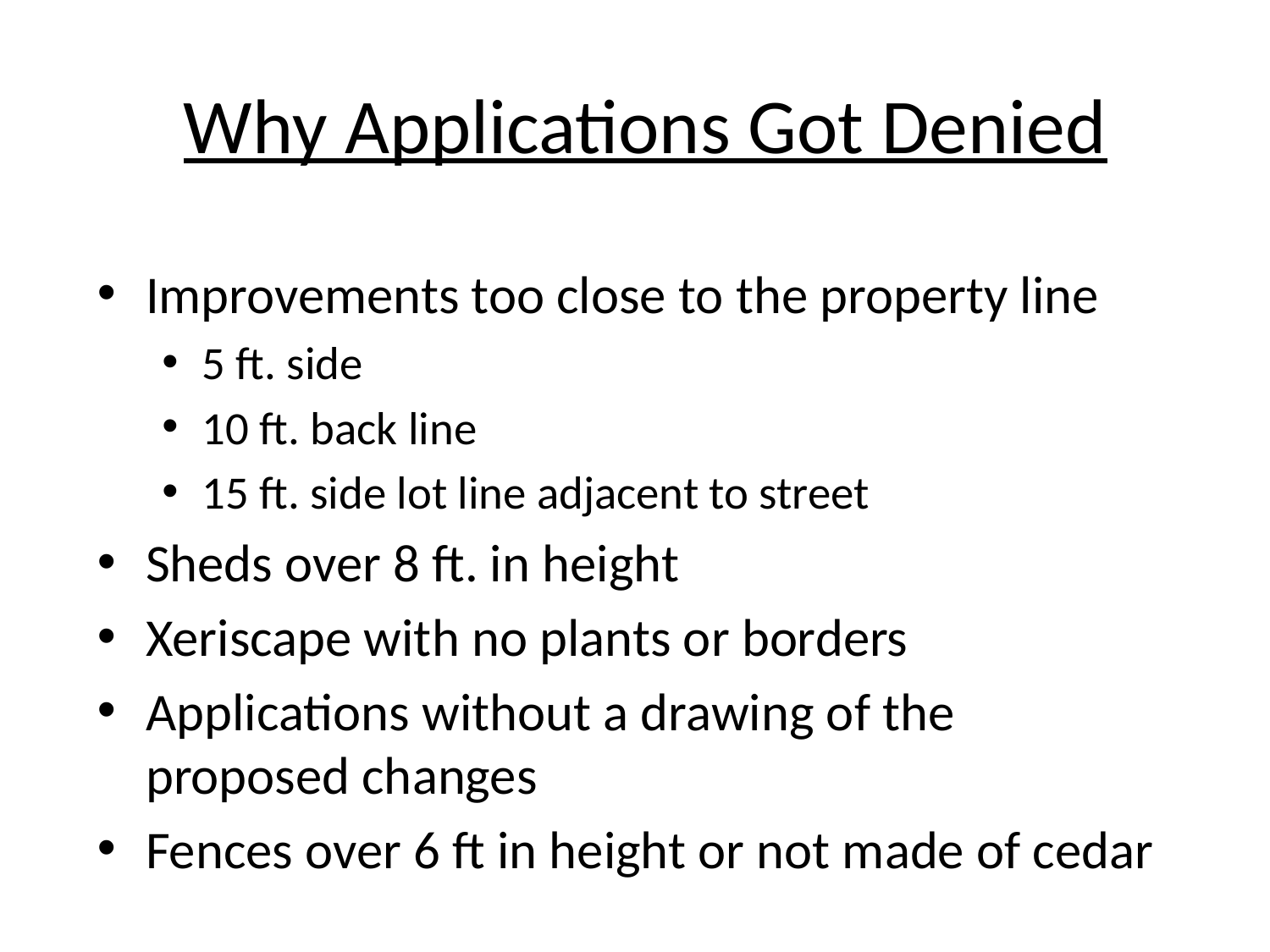

Why Applications Got Denied
Improvements too close to the property line
5 ft. side
10 ft. back line
15 ft. side lot line adjacent to street
Sheds over 8 ft. in height
Xeriscape with no plants or borders
Applications without a drawing of the proposed changes
Fences over 6 ft in height or not made of cedar